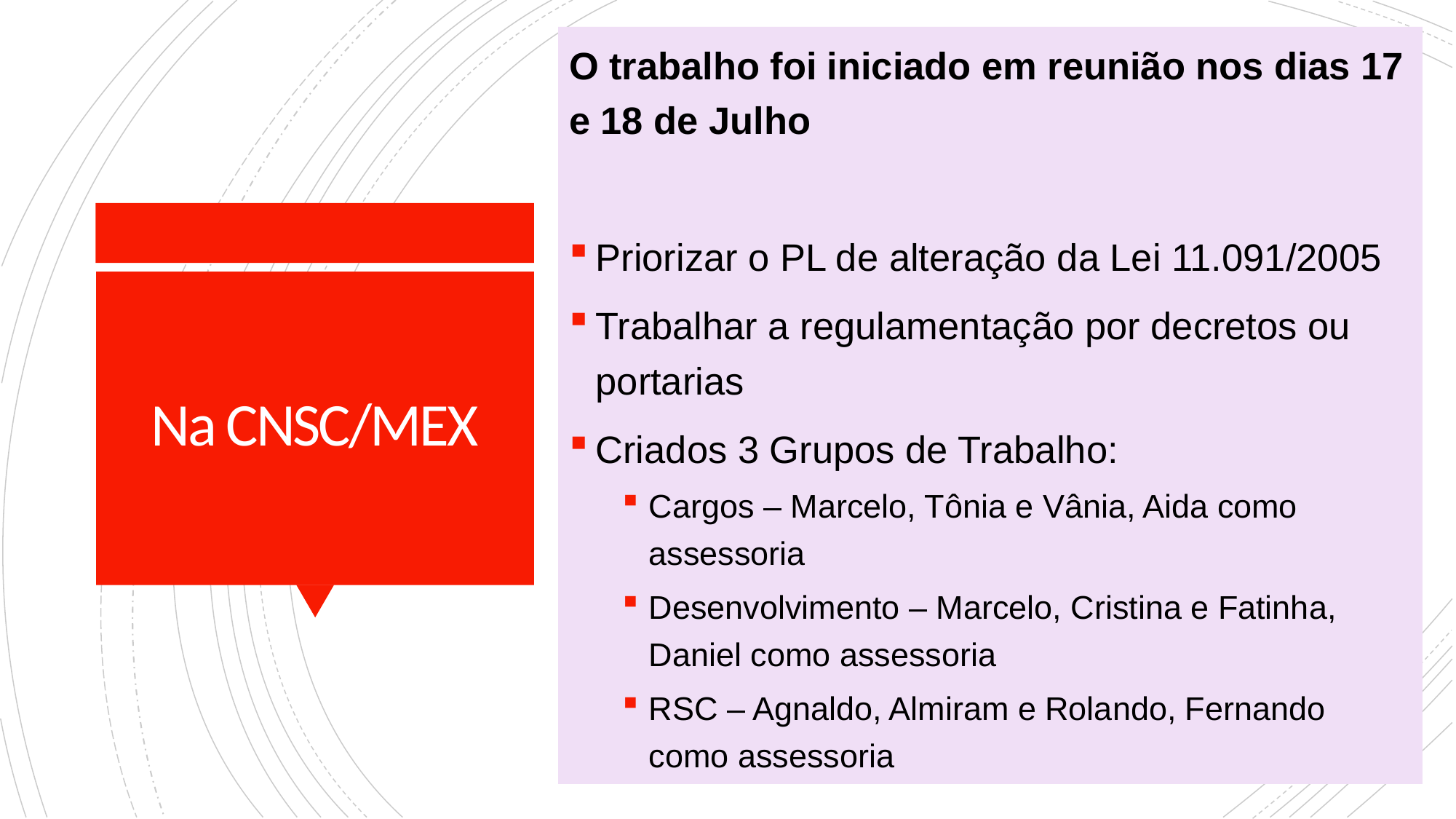

O trabalho foi iniciado em reunião nos dias 17 e 18 de Julho

Priorizar o PL de alteração da Lei 11.091/2005
Trabalhar a regulamentação por decretos ou portarias
Criados 3 Grupos de Trabalho:
Cargos – Marcelo, Tônia e Vânia, Aida como assessoria
Desenvolvimento – Marcelo, Cristina e Fatinha, Daniel como assessoria
RSC – Agnaldo, Almiram e Rolando, Fernando como assessoria

# Na CNSC/MEX